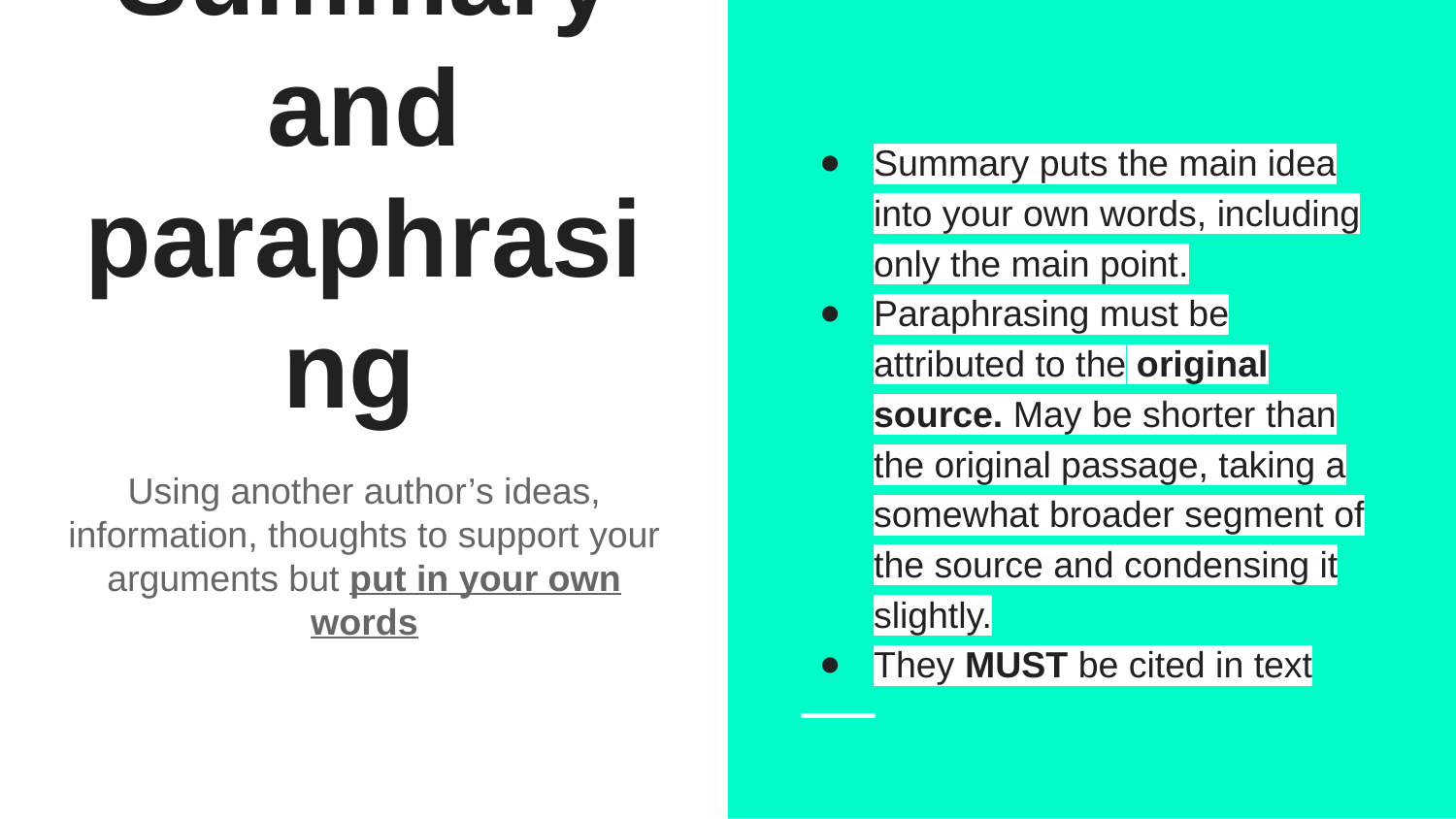

Summary puts the main idea into your own words, including only the main point.
Paraphrasing must be attributed to the original source. May be shorter than the original passage, taking a somewhat broader segment of the source and condensing it slightly.
They MUST be cited in text
# Summary and paraphrasing
Using another author’s ideas, information, thoughts to support your arguments but put in your own words